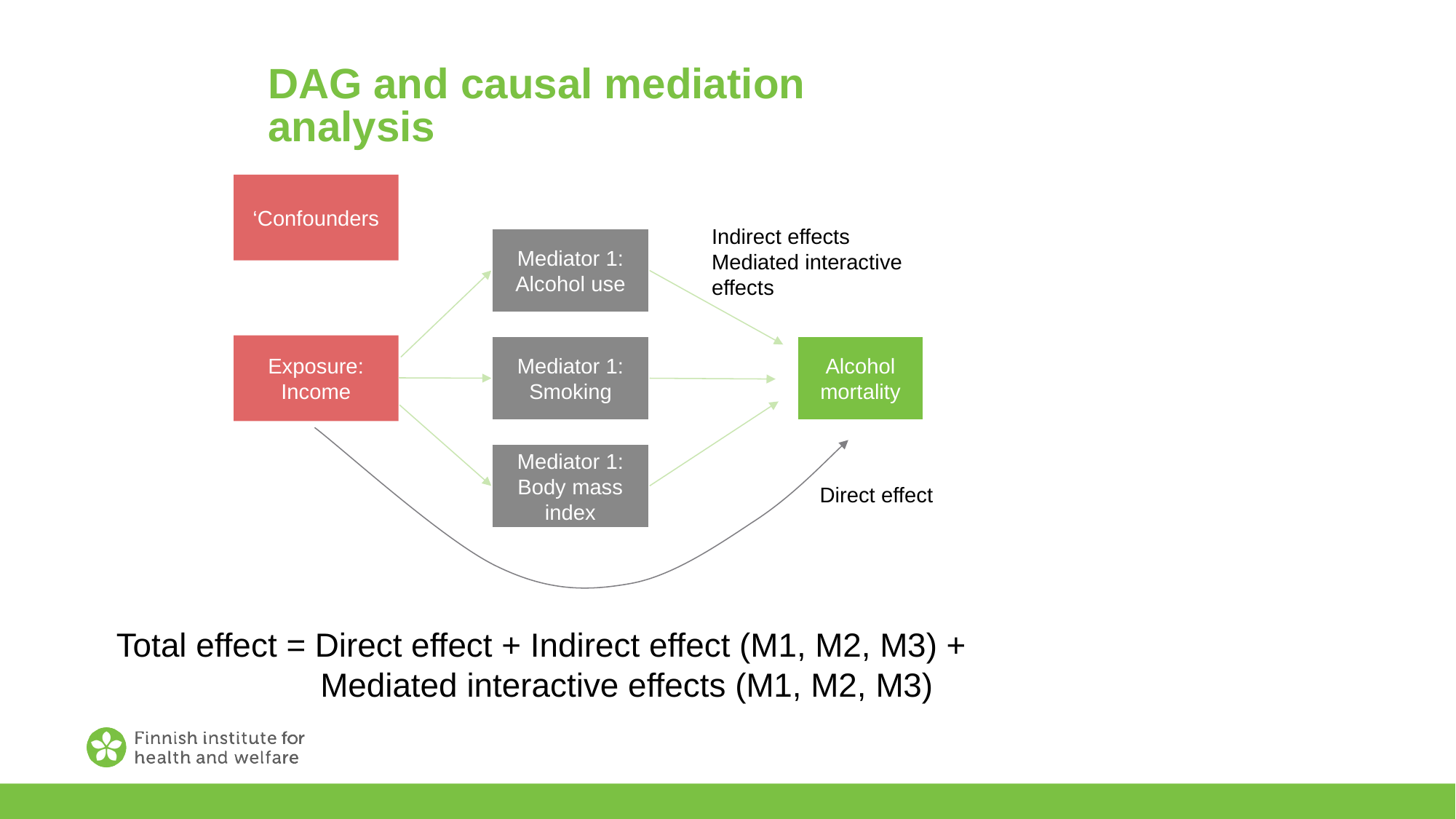

# DAG and causal mediation analysis
‘Confounders
Indirect effects
Mediated interactive effects
Mediator 1:
Alcohol use
Mediator 1:
Smoking
Exposure:
Income
Alcohol mortality

Mediator 1:
Body mass index
Direct effect
Total effect = Direct effect + Indirect effect (M1, M2, M3) +
                      Mediated interactive effects (M1, M2, M3)